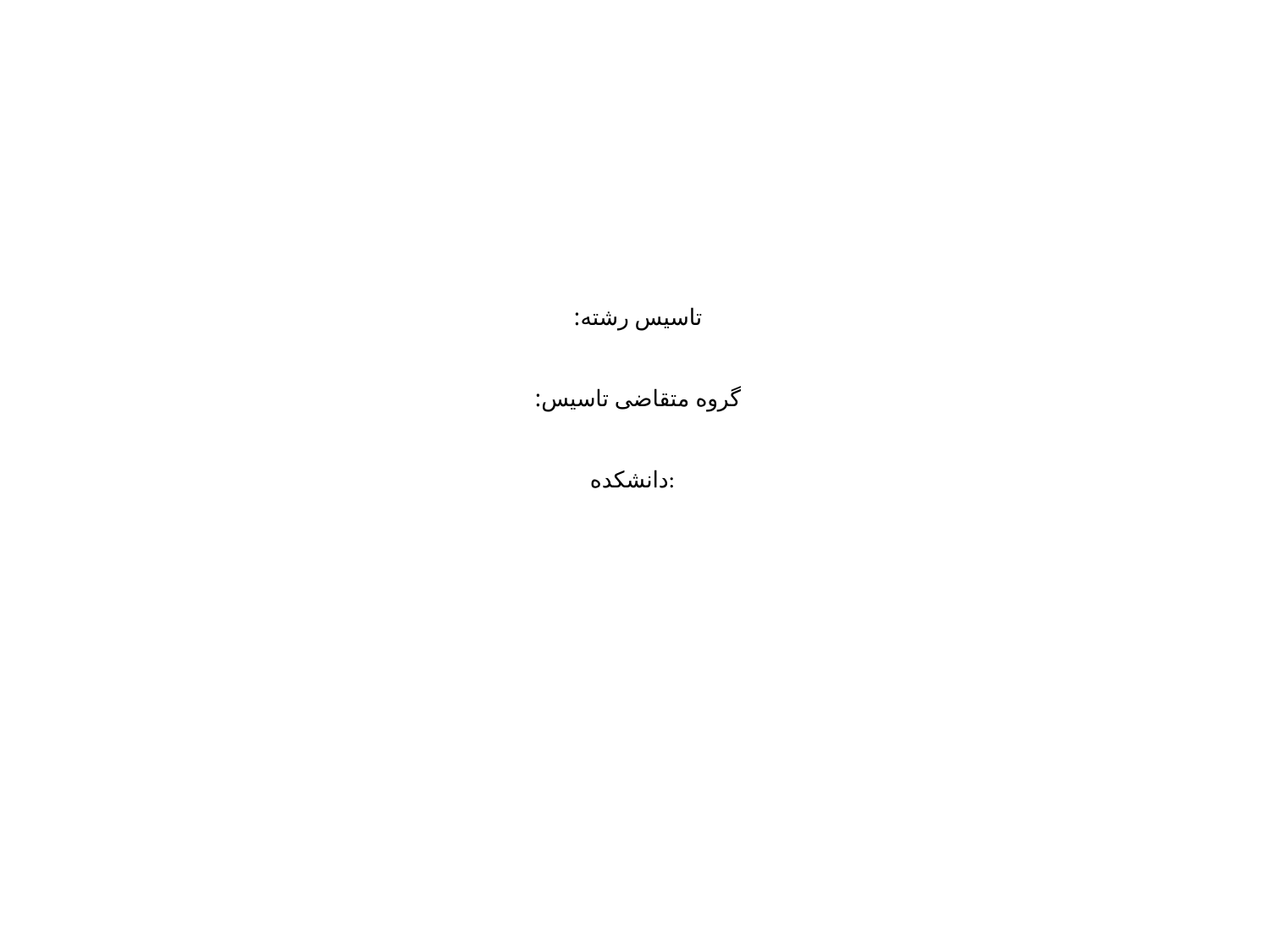

# تاسیس رشته: گروه متقاضی تاسیس: دانشکده: